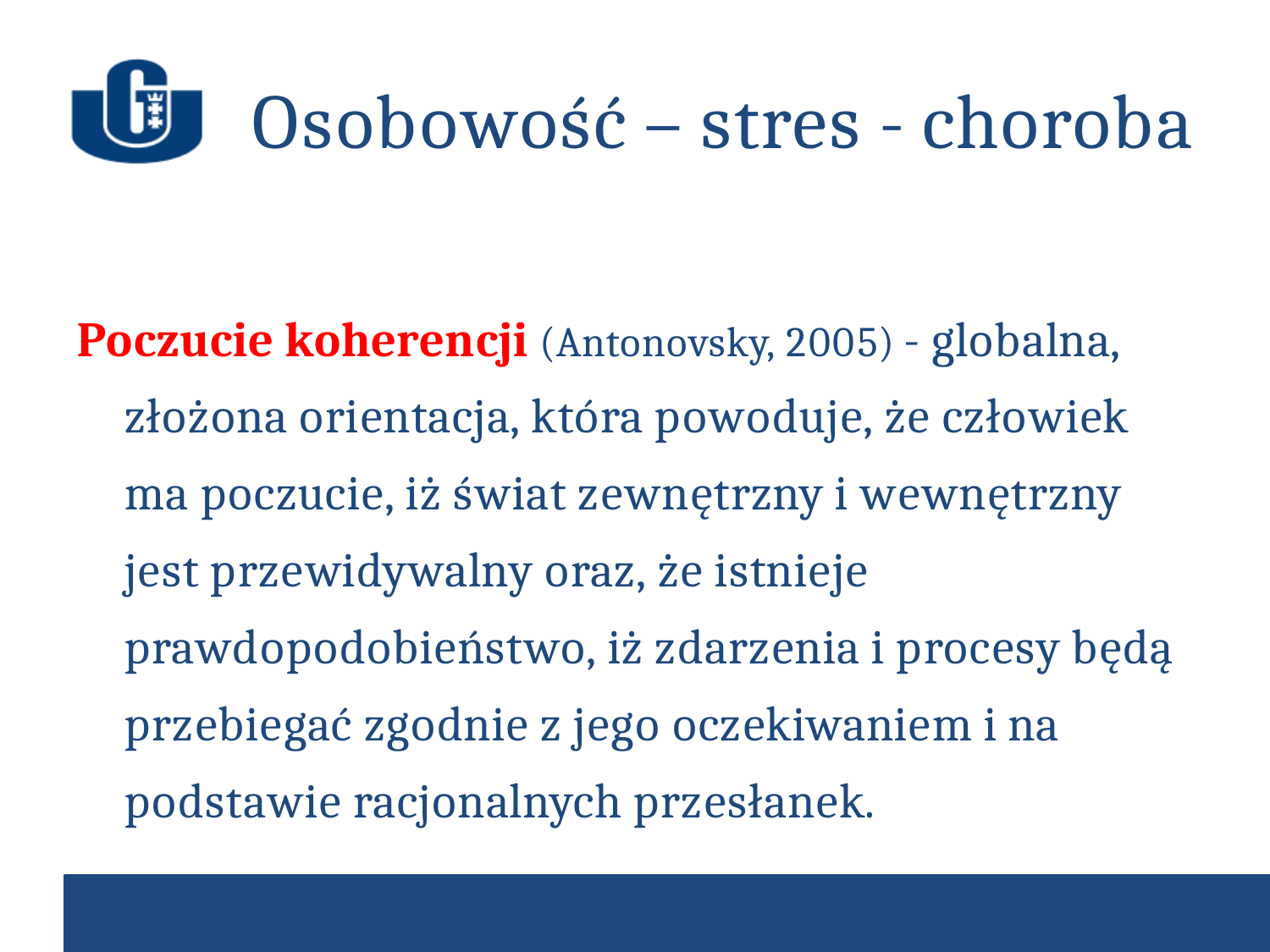

# Osobowość – stres - choroba

Poczucie koherencji (Antonovsky, 2005) - globalna, złożona orientacja, która powoduje, że człowiek ma poczucie, iż świat zewnętrzny i wewnętrzny jest przewidywalny oraz, że istnieje prawdopodobieństwo, iż zdarzenia i procesy będą przebiegać zgodnie z jego oczekiwaniem i na podstawie racjonalnych przesłanek.